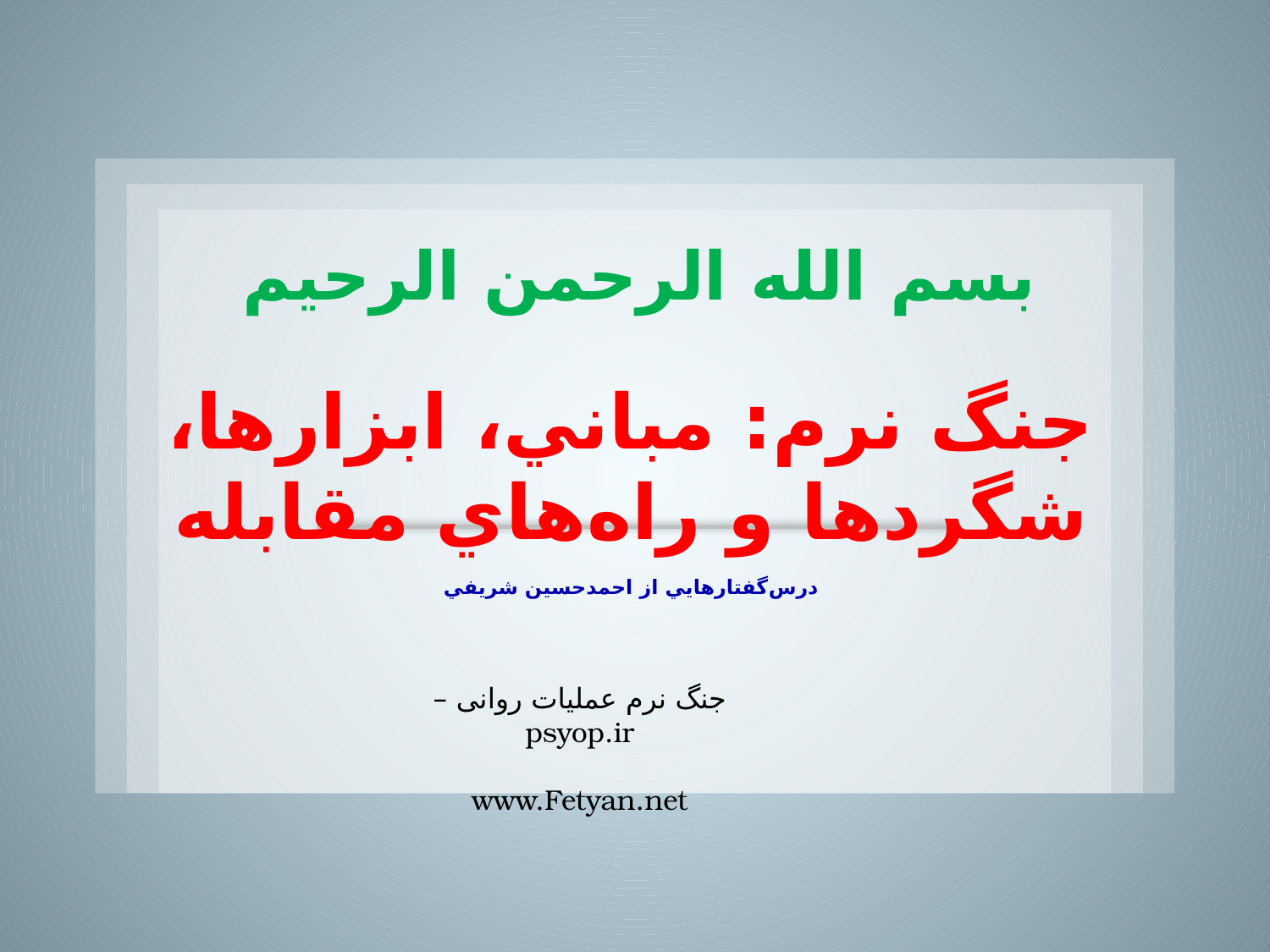

# بسم الله الرحمن الرحيم
جنگ نرم: مباني، ابزارها، شگردها و راه‌هاي مقابله
	درس‌گفتارهايي از احمدحسين شريفي
جنگ نرم عملیات روانی – psyop.ir

www.Fetyan.net